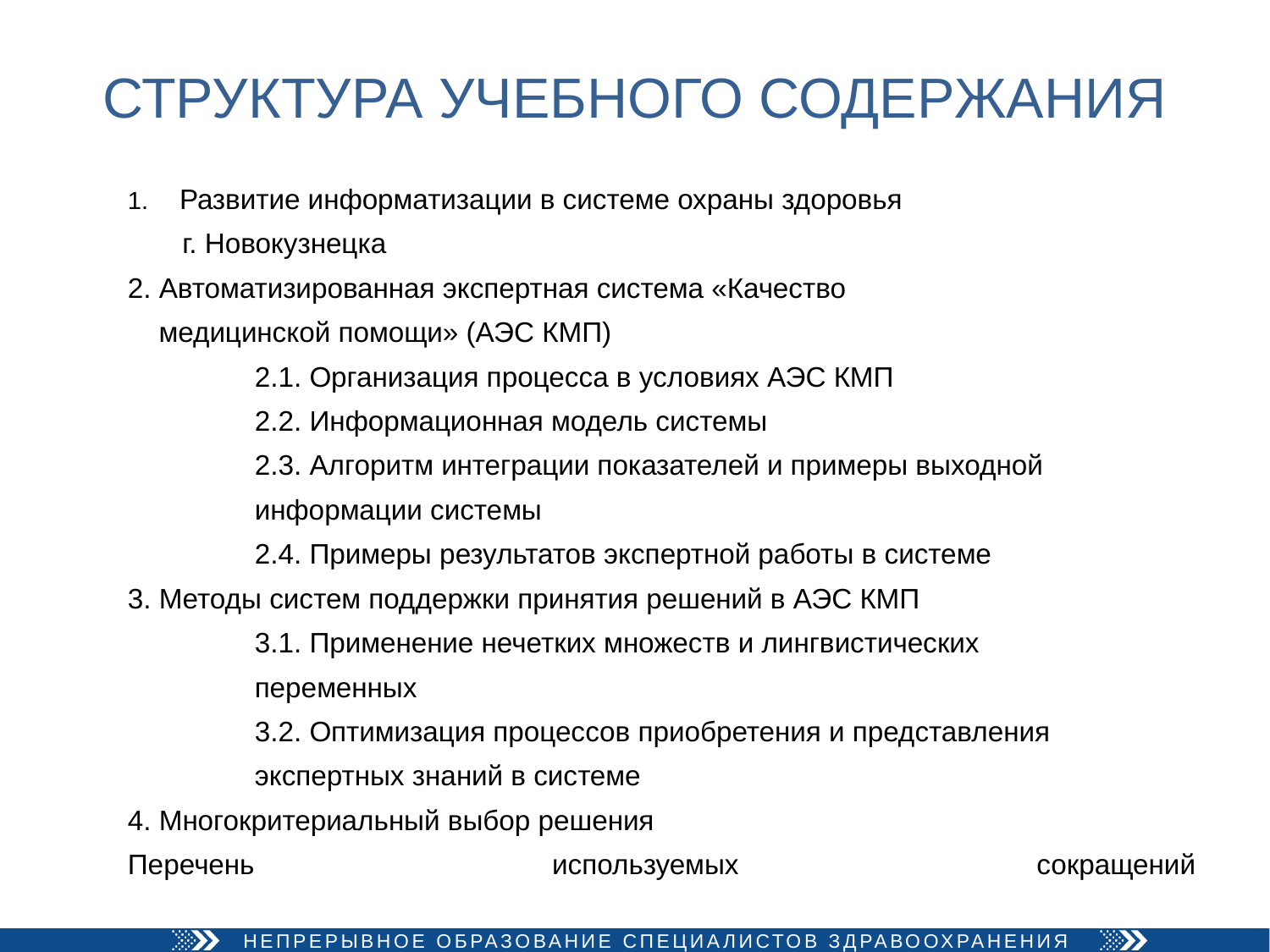

# Структура учебного содержания
 Развитие информатизации в системе охраны здоровья
       г. Новокузнецка
2. Автоматизированная экспертная система «Качество
    медицинской помощи» (АЭС КМП)
	2.1. Организация процесса в условиях АЭС КМП
	2.2. Информационная модель системы
	2.3. Алгоритм интеграции показателей и примеры выходной
	информации системы
	2.4. Примеры результатов экспертной работы в системе
3. Методы систем поддержки принятия решений в АЭС КМП
	3.1. Применение нечетких множеств и лингвистических
	переменных
	3.2. Оптимизация процессов приобретения и представления
	экспертных знаний в системе
4. Многокритериальный выбор решения
Перечень используемых сокращений